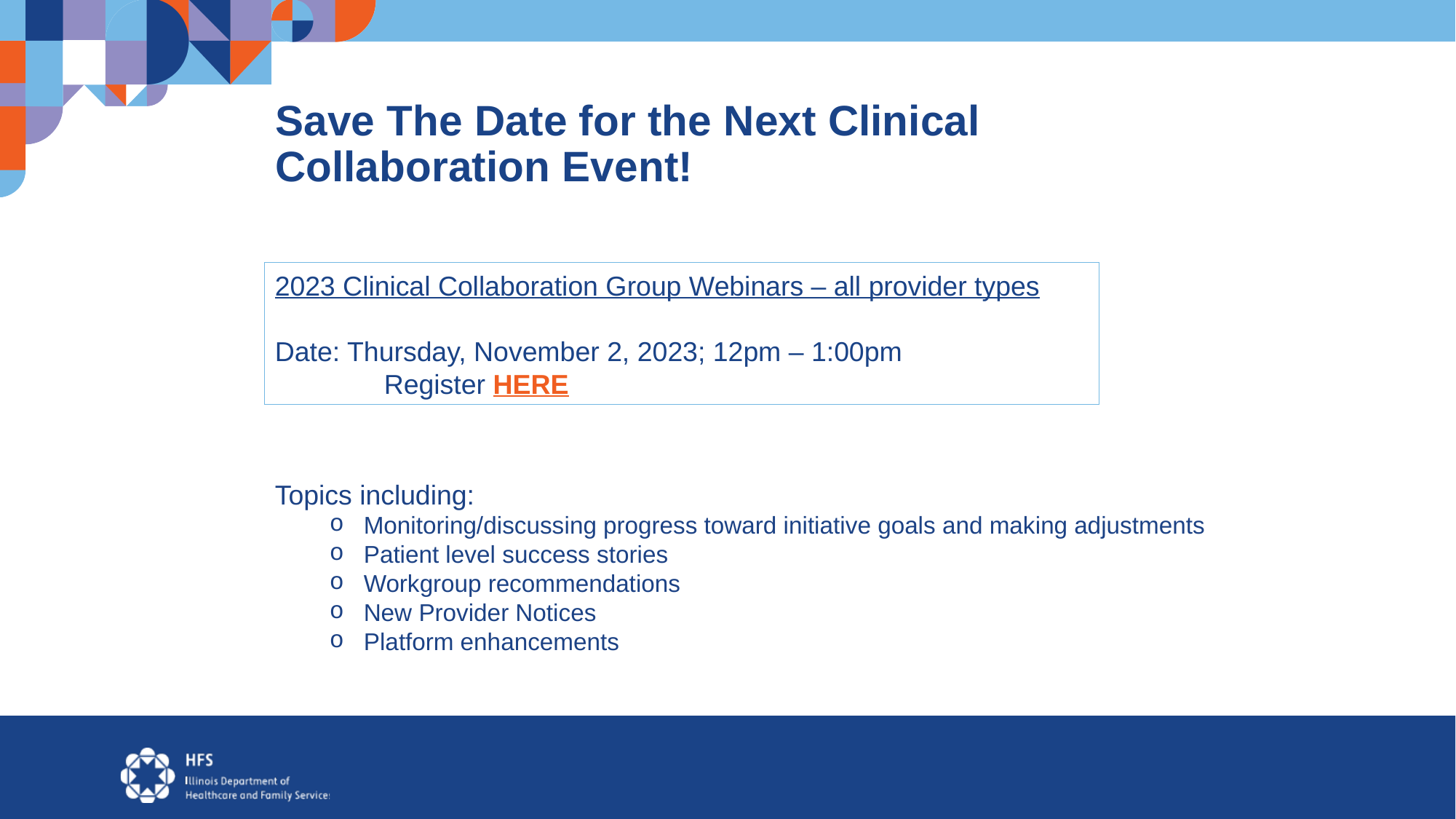

# Save The Date for the Next Clinical Collaboration Event!
2023 Clinical Collaboration Group Webinars – all provider types

Date: Thursday, November 2, 2023; 12pm – 1:00pm
	Register HERE
Topics including:
Monitoring/discussing progress toward initiative goals and making adjustments
Patient level success stories
Workgroup recommendations
New Provider Notices
Platform enhancements